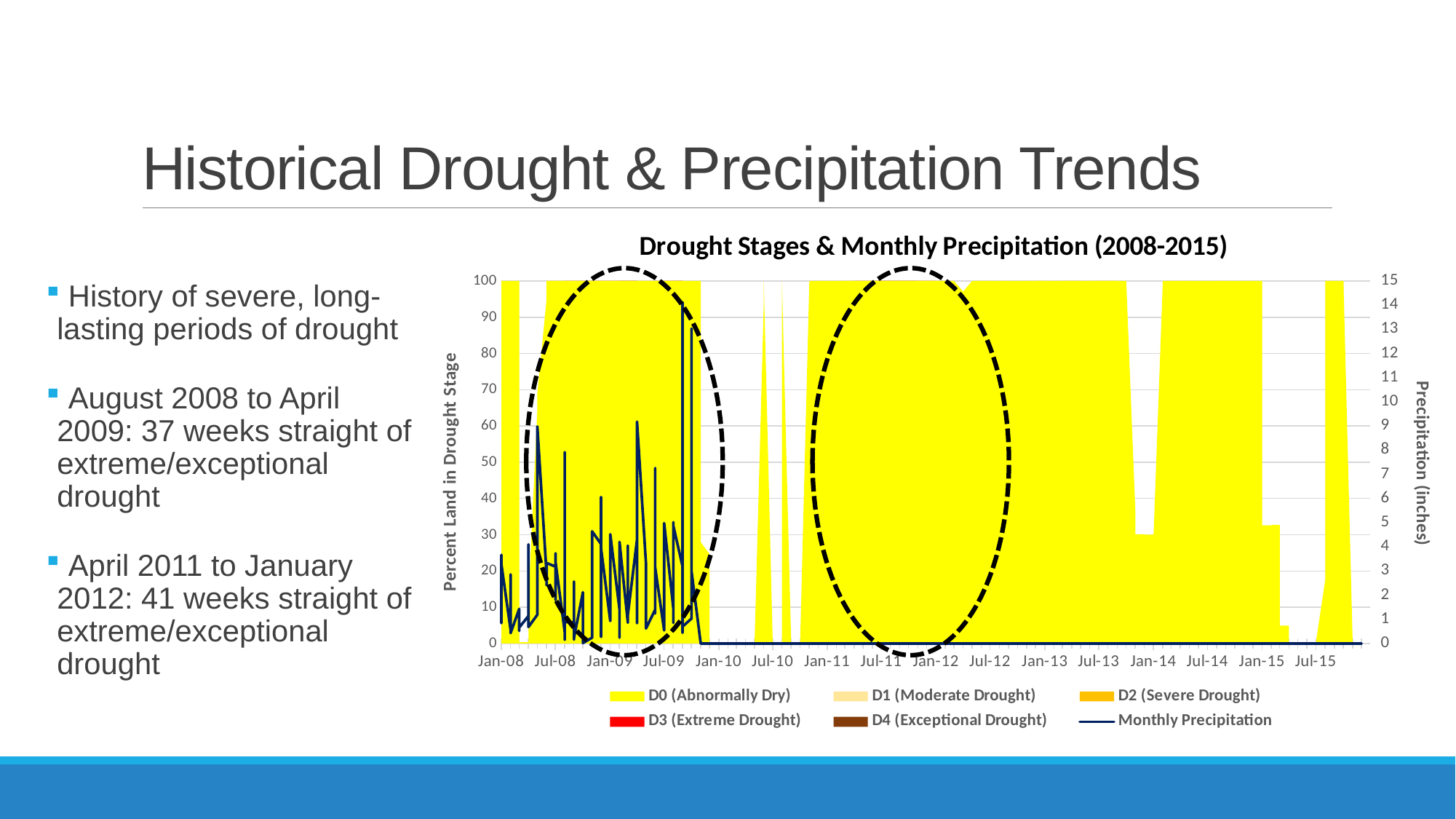

# Historical Drought & Precipitation Trends

[unsupported chart]

 History of severe, long-lasting periods of drought
 August 2008 to April 2009: 37 weeks straight of extreme/exceptional drought
 April 2011 to January 2012: 41 weeks straight of extreme/exceptional drought